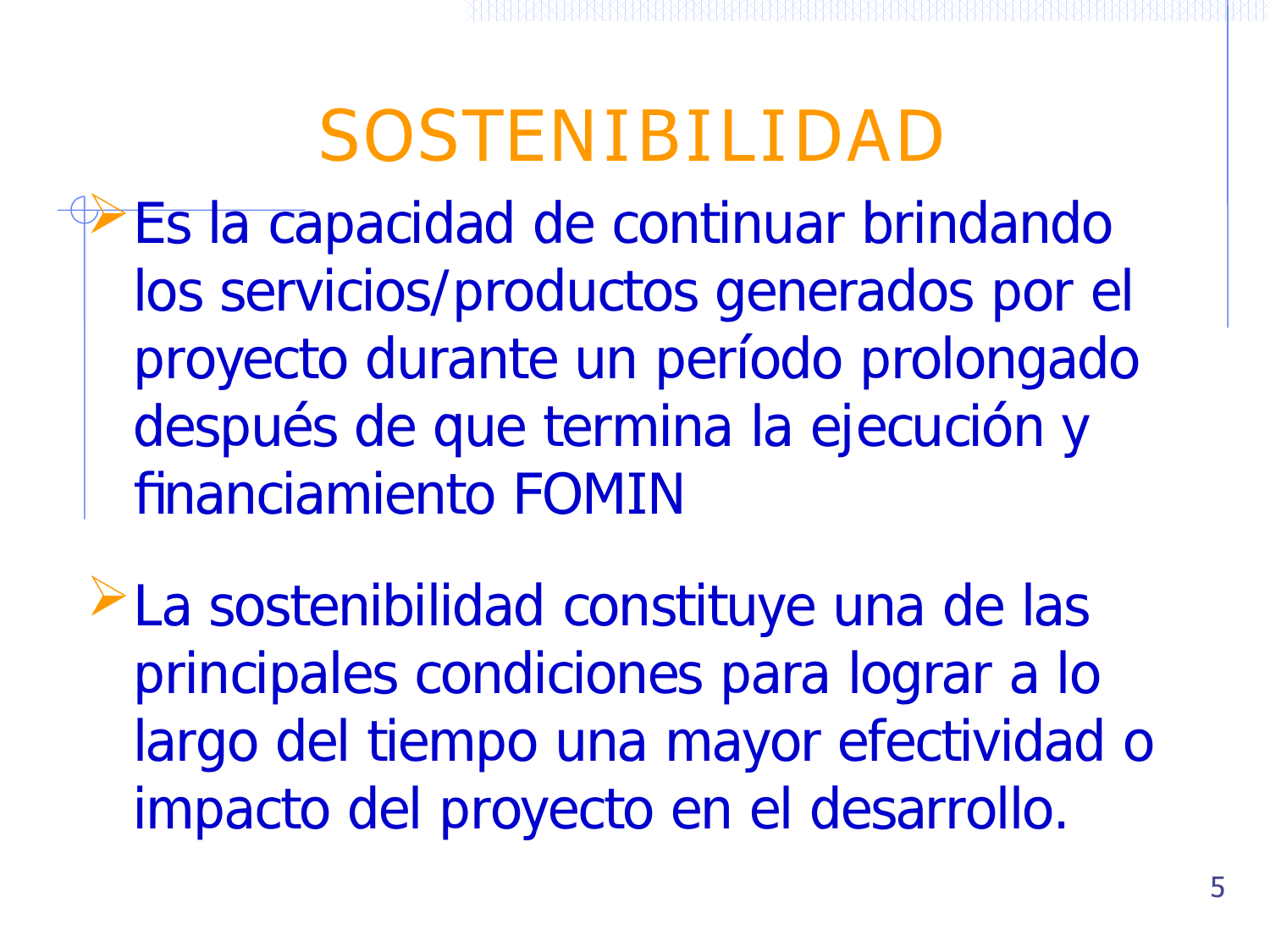

SOSTENIBILIDAD
Es la capacidad de continuar brindando  los servicios/productos generados por el proyecto durante un período prolongado después de que termina la ejecución y financiamiento FOMIN

La sostenibilidad constituye una de las principales condiciones para lograr a lo largo del tiempo una mayor efectividad o impacto del proyecto en el desarrollo.
5